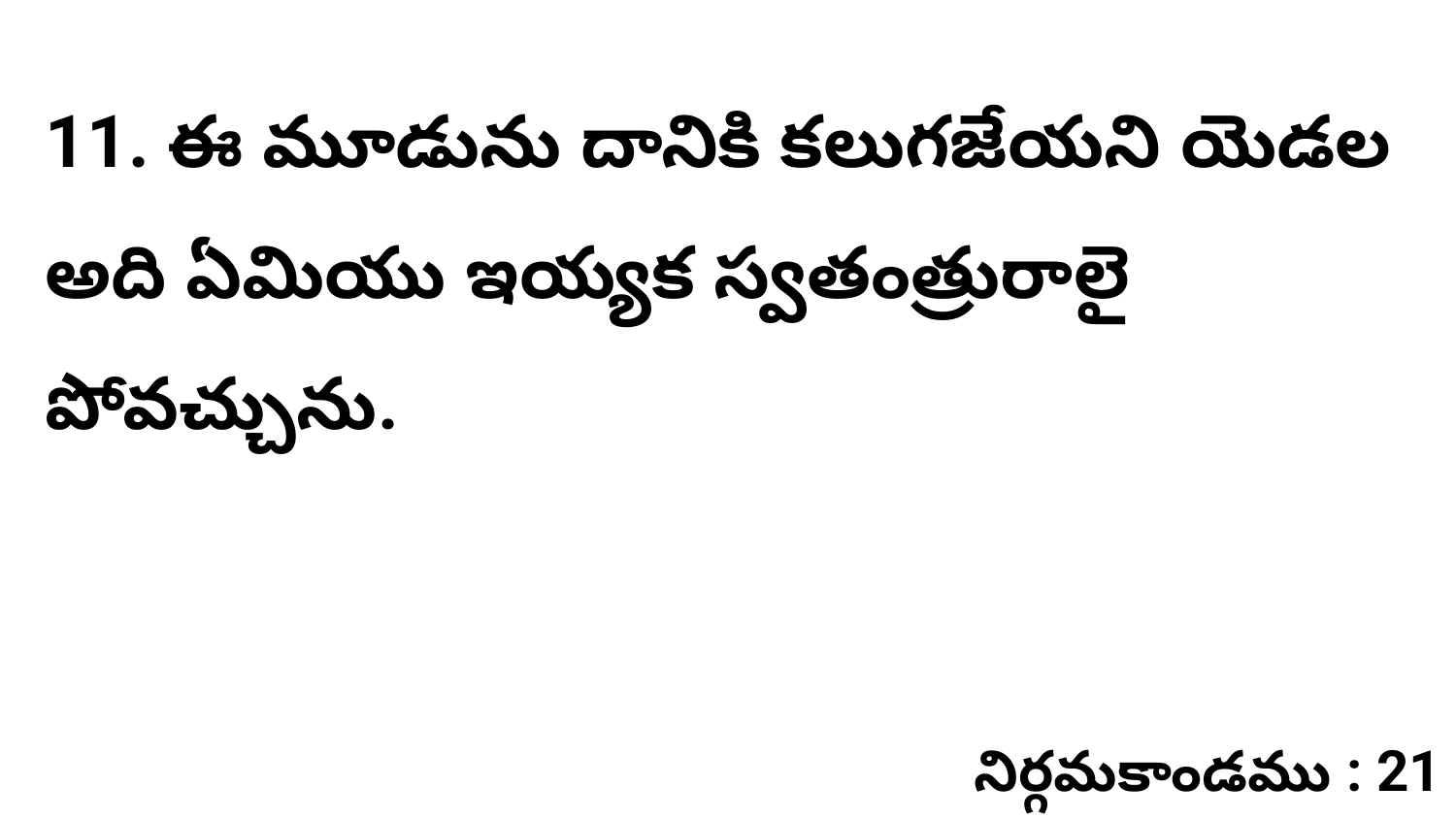

11. ఈ మూడును దానికి కలుగజేయని యెడల అది ఏమియు ఇయ్యక స్వతంత్రురాలై పోవచ్చును.
నిర్గమకాండము : 21